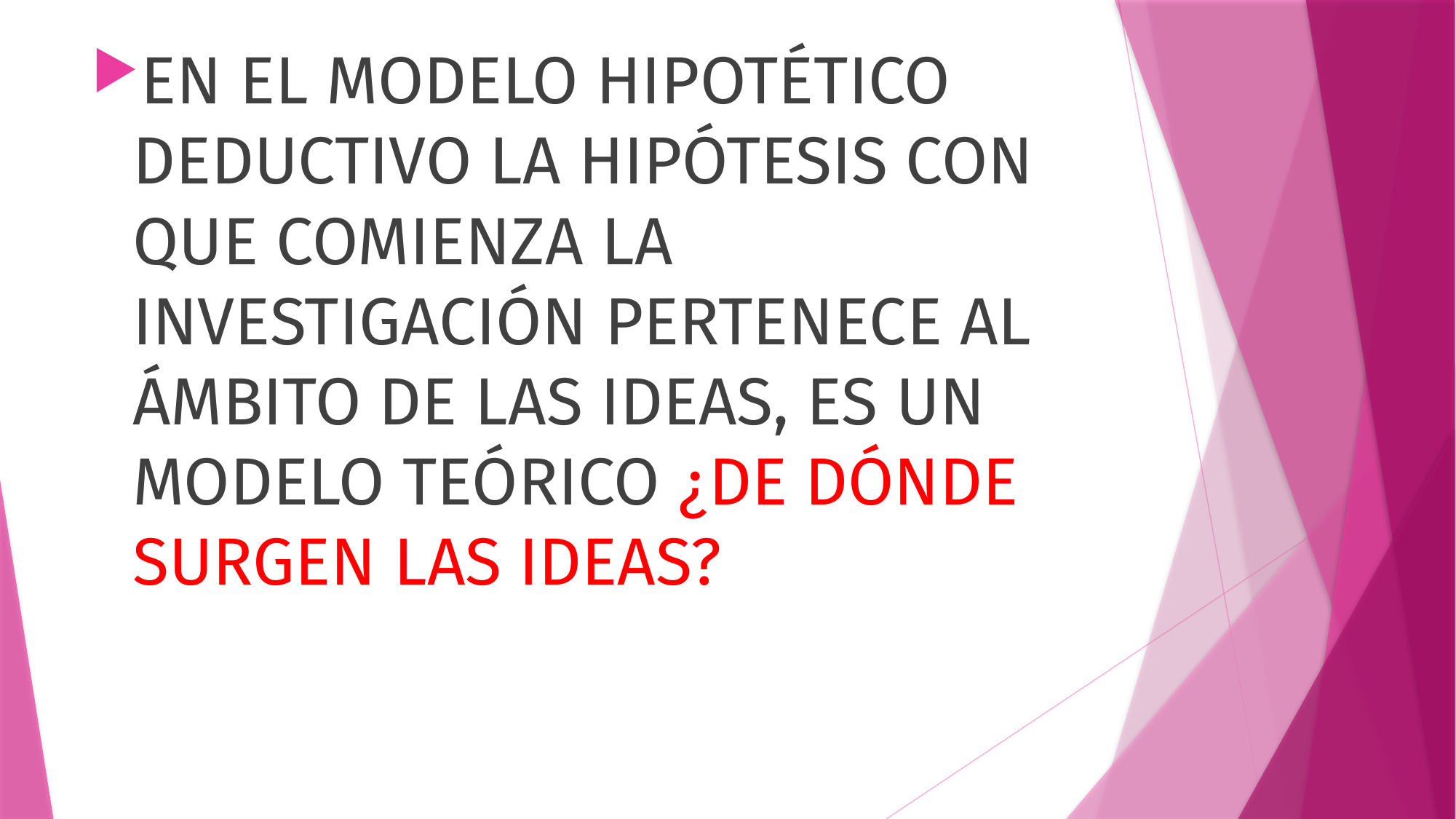

EN EL MODELO HIPOTÉTICO DEDUCTIVO LA HIPÓTESIS CON QUE COMIENZA LA INVESTIGACIÓN PERTENECE AL ÁMBITO DE LAS IDEAS, ES UN MODELO TEÓRICO ¿DE DÓNDE SURGEN LAS IDEAS?